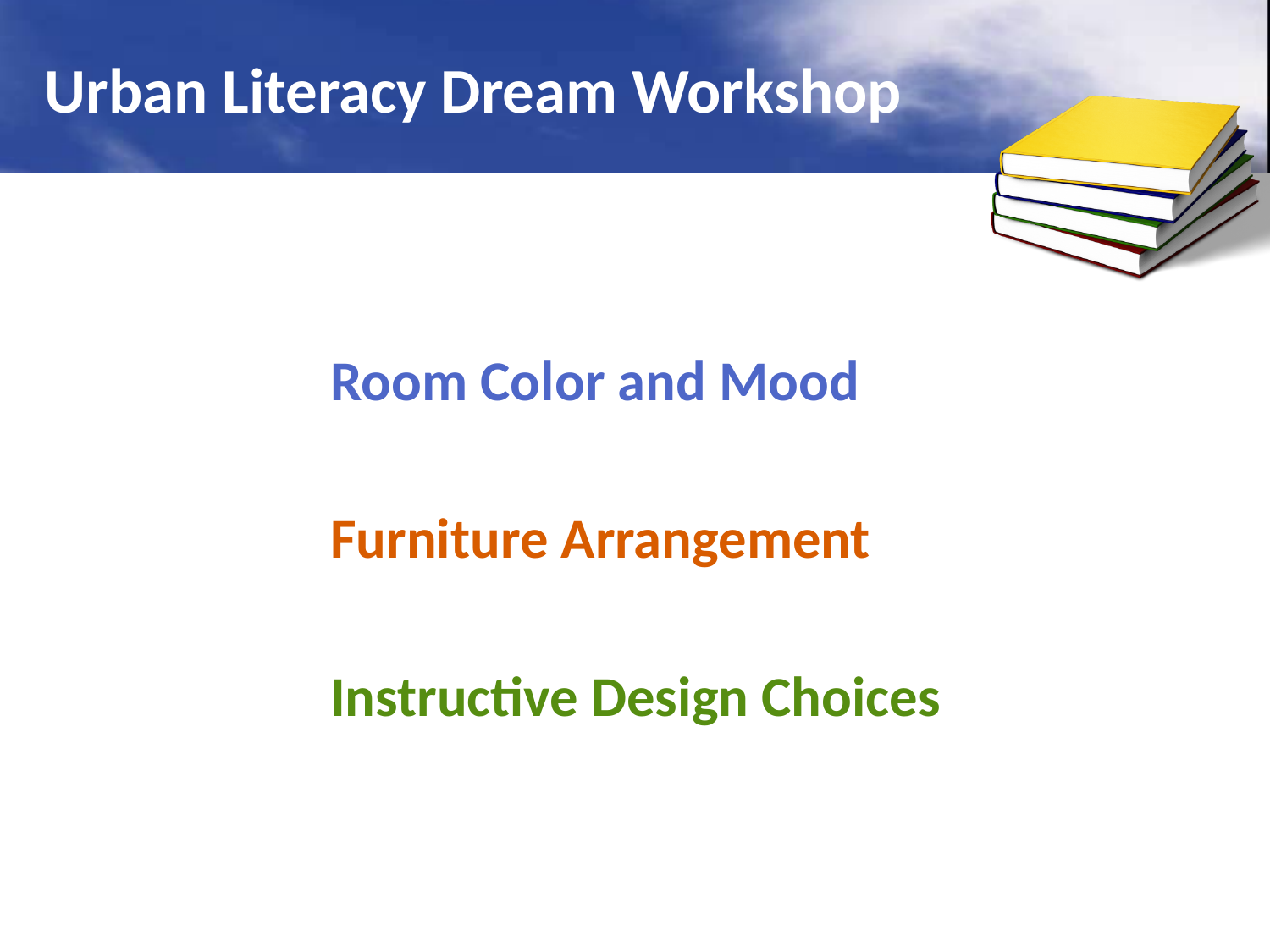

# Urban Literacy Dream Workshop

Room Color and Mood

Furniture Arrangement

Instructive Design Choices